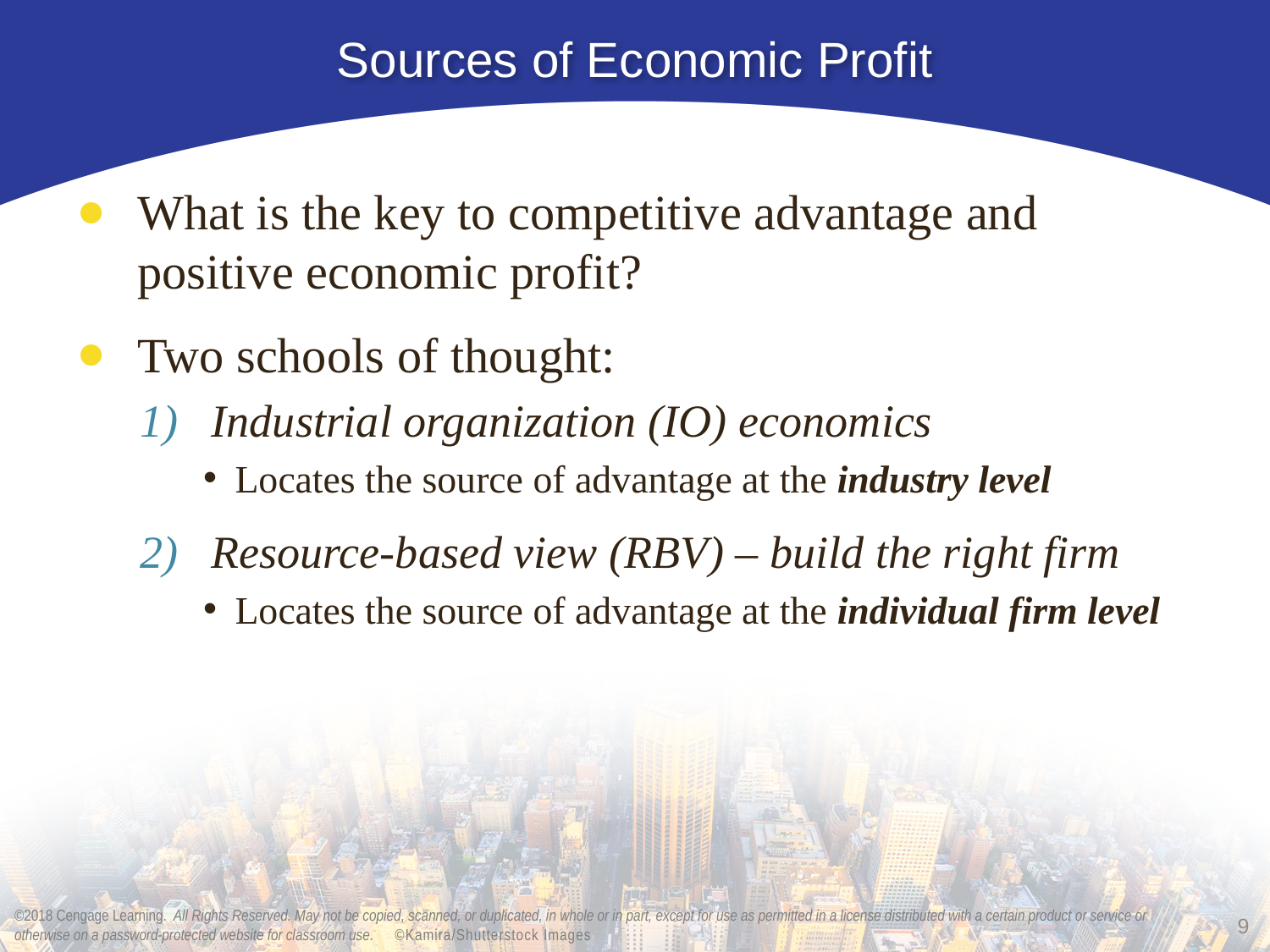

# Sources of Economic Profit
What is the key to competitive advantage and positive economic profit?
Two schools of thought:
Industrial organization (IO) economics
Locates the source of advantage at the industry level
Resource-based view (RBV) – build the right firm
Locates the source of advantage at the individual firm level
9